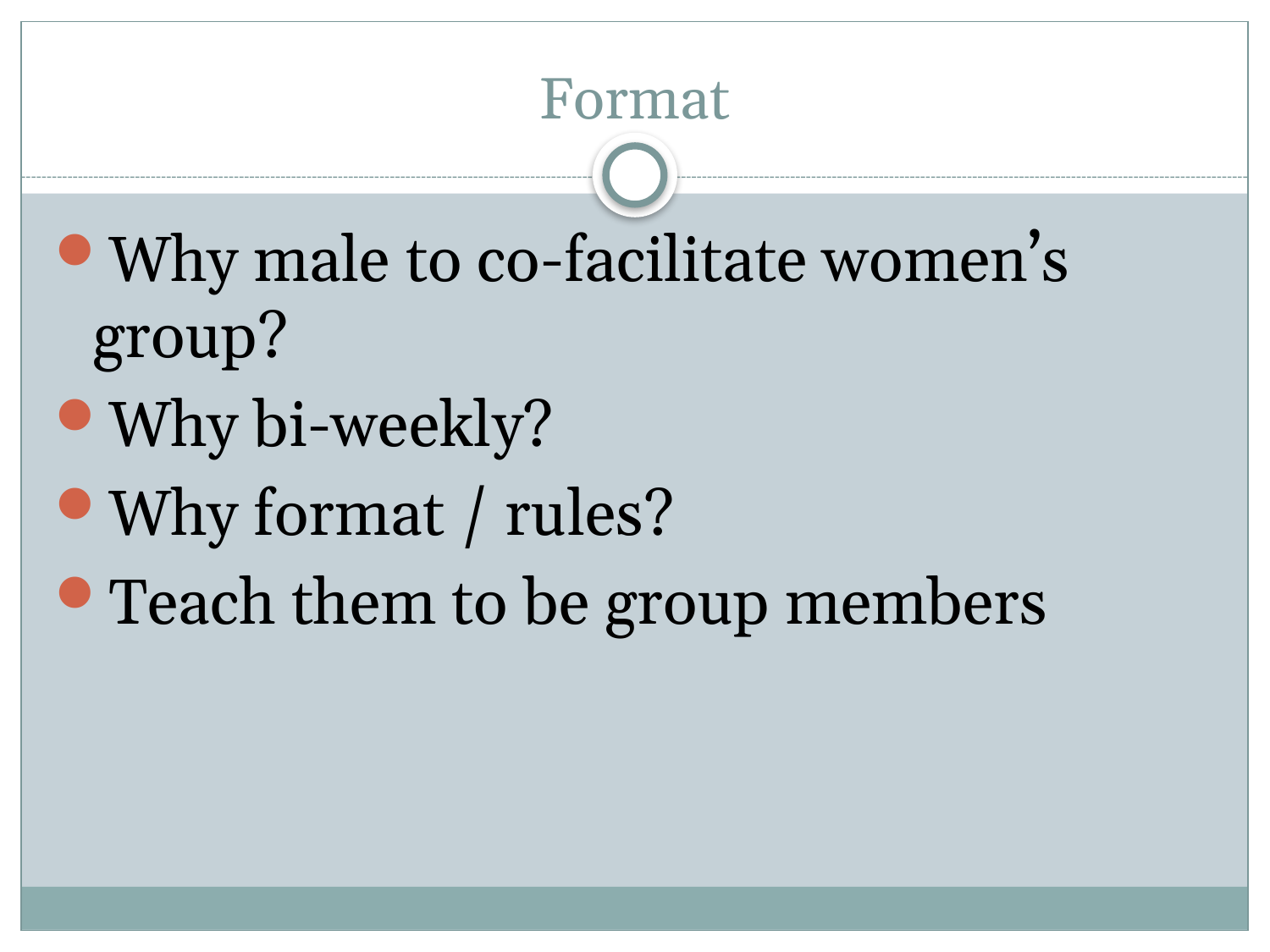

# Format
Why male to co-facilitate women’s group?
Why bi-weekly?
Why format / rules?
Teach them to be group members